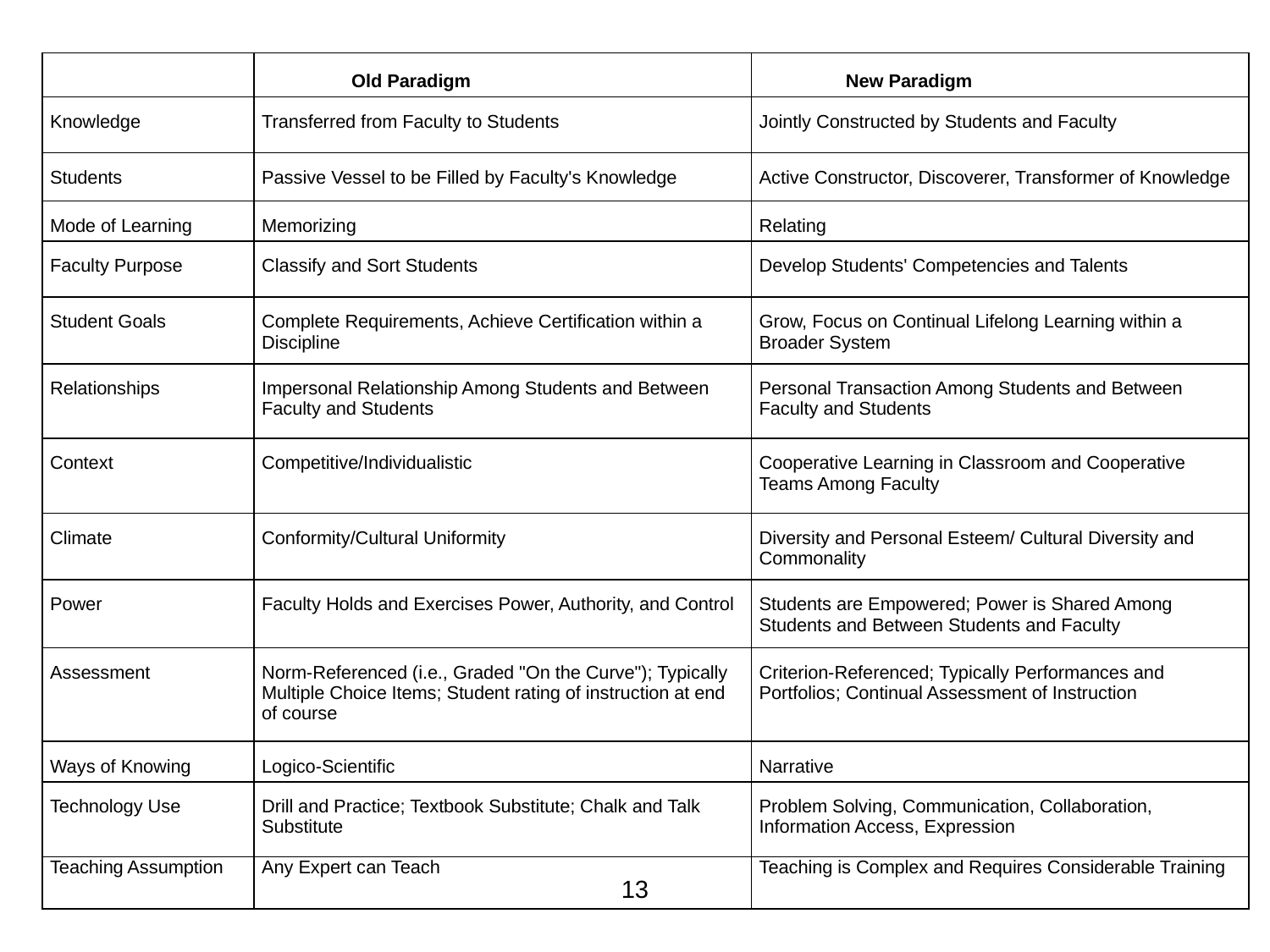

|  | Old Paradigm | New Paradigm |
| --- | --- | --- |
| Knowledge | Transferred from Faculty to Students | Jointly Constructed by Students and Faculty |
| Students | Passive Vessel to be Filled by Faculty's Knowledge | Active Constructor, Discoverer, Transformer of Knowledge |
| Mode of Learning | Memorizing | Relating |
| Faculty Purpose | Classify and Sort Students | Develop Students' Competencies and Talents |
| Student Goals | Complete Requirements, Achieve Certification within a Discipline | Grow, Focus on Continual Lifelong Learning within a Broader System |
| Relationships | Impersonal Relationship Among Students and Between Faculty and Students | Personal Transaction Among Students and Between Faculty and Students |
| Context | Competitive/Individualistic | Cooperative Learning in Classroom and Cooperative Teams Among Faculty |
| Climate | Conformity/Cultural Uniformity | Diversity and Personal Esteem/ Cultural Diversity and Commonality |
| Power | Faculty Holds and Exercises Power, Authority, and Control | Students are Empowered; Power is Shared Among Students and Between Students and Faculty |
| Assessment | Norm-Referenced (i.e., Graded "On the Curve"); Typically Multiple Choice Items; Student rating of instruction at end of course | Criterion-Referenced; Typically Performances and Portfolios; Continual Assessment of Instruction |
| Ways of Knowing | Logico-Scientific | Narrative |
| Technology Use | Drill and Practice; Textbook Substitute; Chalk and Talk Substitute | Problem Solving, Communication, Collaboration, Information Access, Expression |
| Teaching Assumption | Any Expert can Teach | Teaching is Complex and Requires Considerable Training |
13